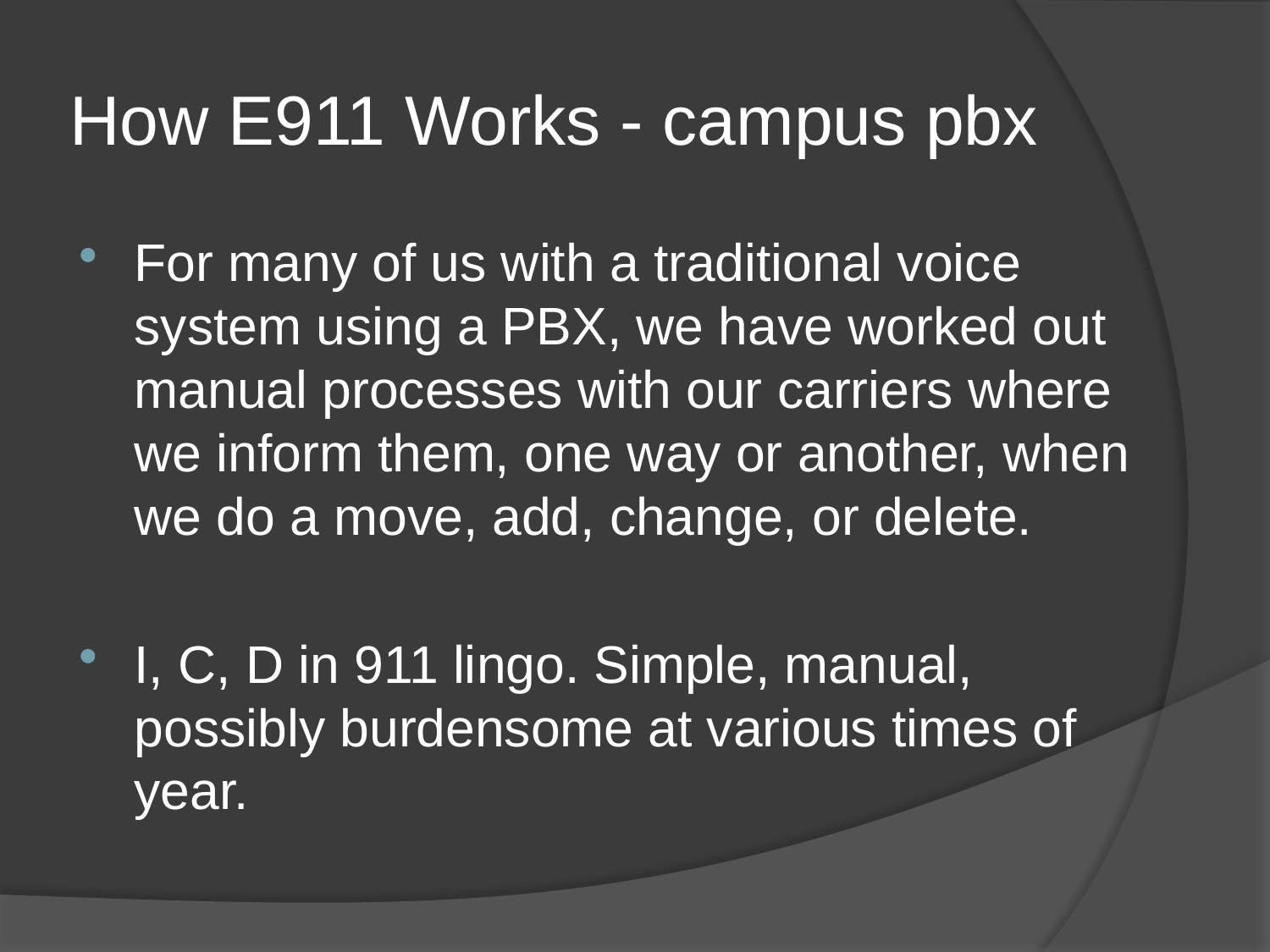

# How E911 Works - campus pbx
For many of us with a traditional voice system using a PBX, we have worked out manual processes with our carriers where we inform them, one way or another, when we do a move, add, change, or delete.

I, C, D in 911 lingo. Simple, manual, possibly burdensome at various times of year.